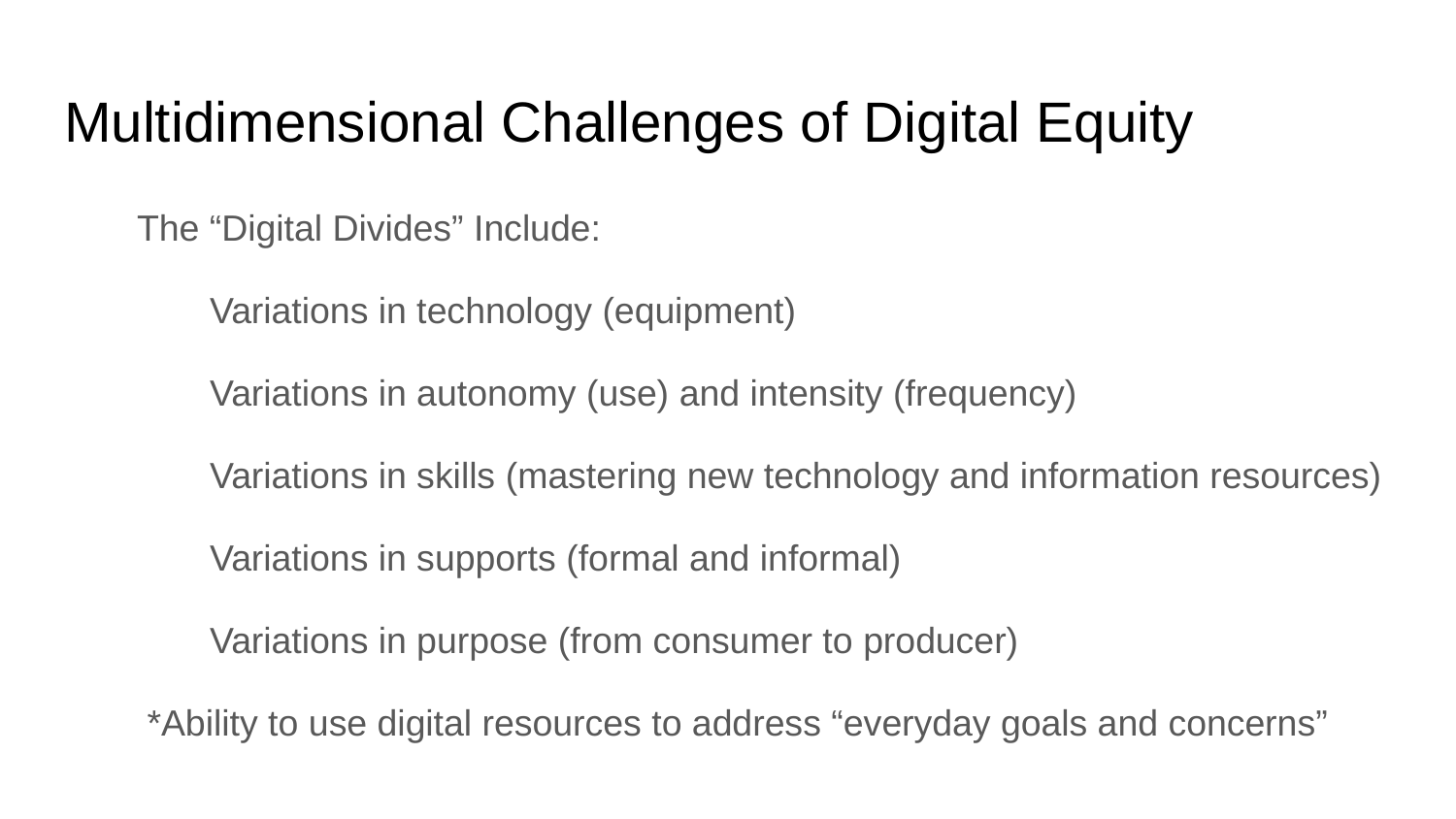

# Multidimensional Challenges of Digital Equity
The “Digital Divides” Include:
Variations in technology (equipment)
Variations in autonomy (use) and intensity (frequency)
Variations in skills (mastering new technology and information resources)
Variations in supports (formal and informal)
Variations in purpose (from consumer to producer)
 *Ability to use digital resources to address “everyday goals and concerns”